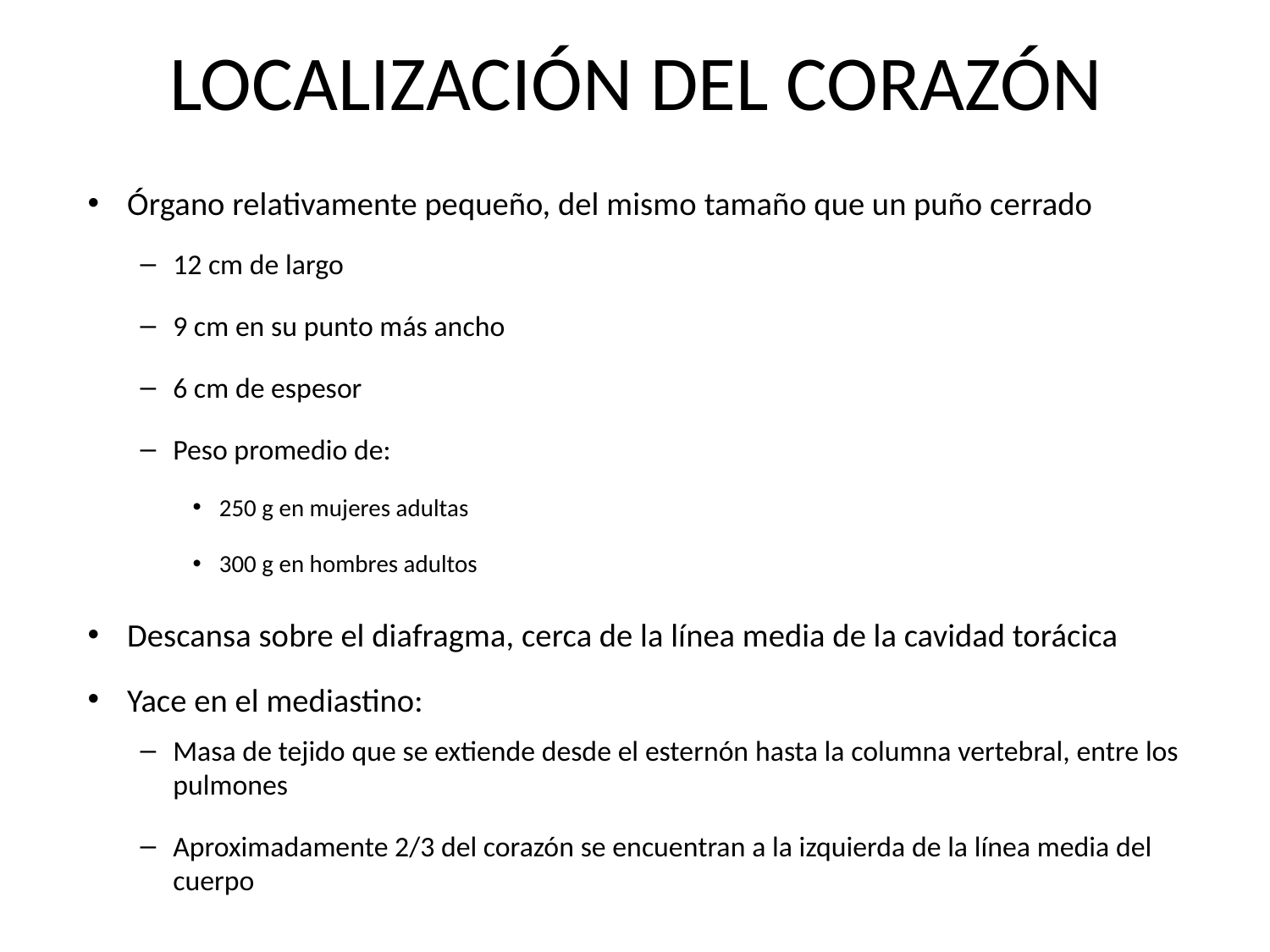

# LOCALIZACIÓN DEL CORAZÓN
Órgano relativamente pequeño, del mismo tamaño que un puño cerrado

12 cm de largo

9 cm en su punto más ancho

6 cm de espesor

Peso promedio de:

250 g en mujeres adultas

300 g en hombres adultos

Descansa sobre el diafragma, cerca de la línea media de la cavidad torácica

Yace en el mediastino:

Masa de tejido que se extiende desde el esternón hasta la columna vertebral, entre los pulmones

Aproximadamente 2/3 del corazón se encuentran a la izquierda de la línea media del cuerpo